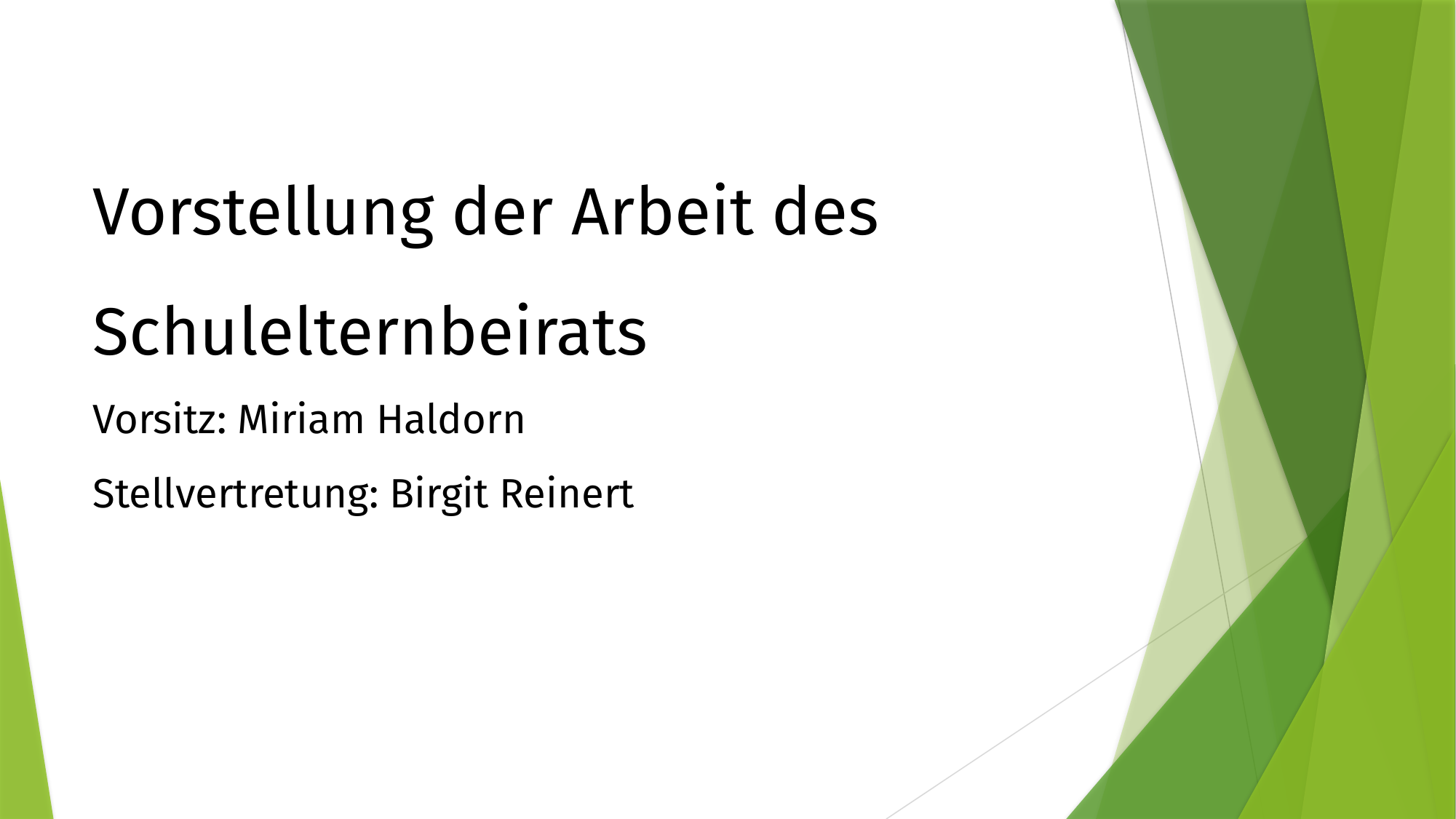

# Vorstellung der Arbeit des Schulelternbeirats Vorsitz: Miriam Haldorn			                  Stellvertretung: Birgit Reinert